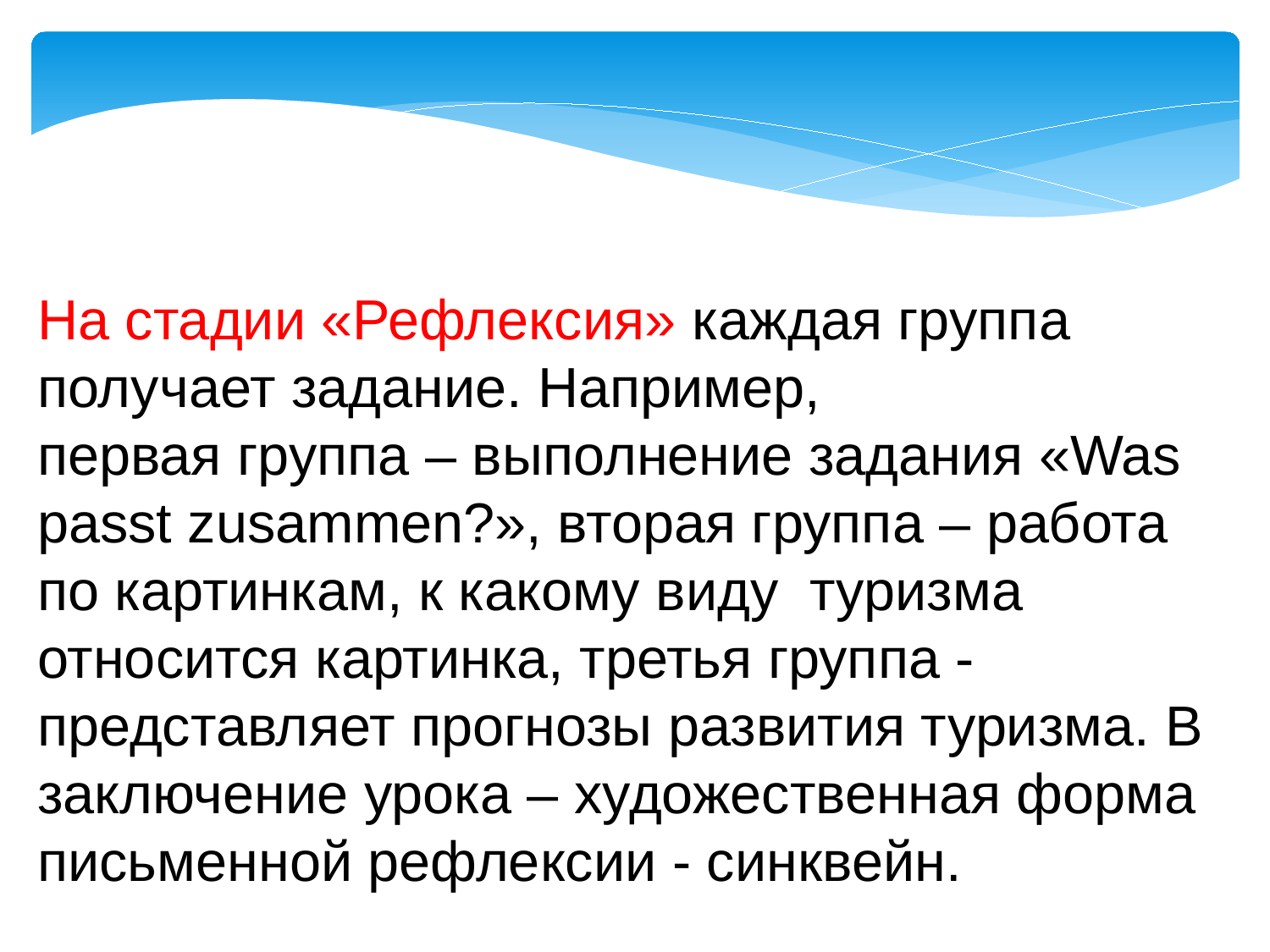

На стадии «Рефлексия» каждая группа получает задание. Например,
первая группа – выполнение задания «Was passt zusammen?», вторая группа – работа по картинкам, к какому виду  туризма относится картинка, третья группа - представляет прогнозы развития туризма. В заключение урока – художественная форма письменной рефлексии - синквейн.